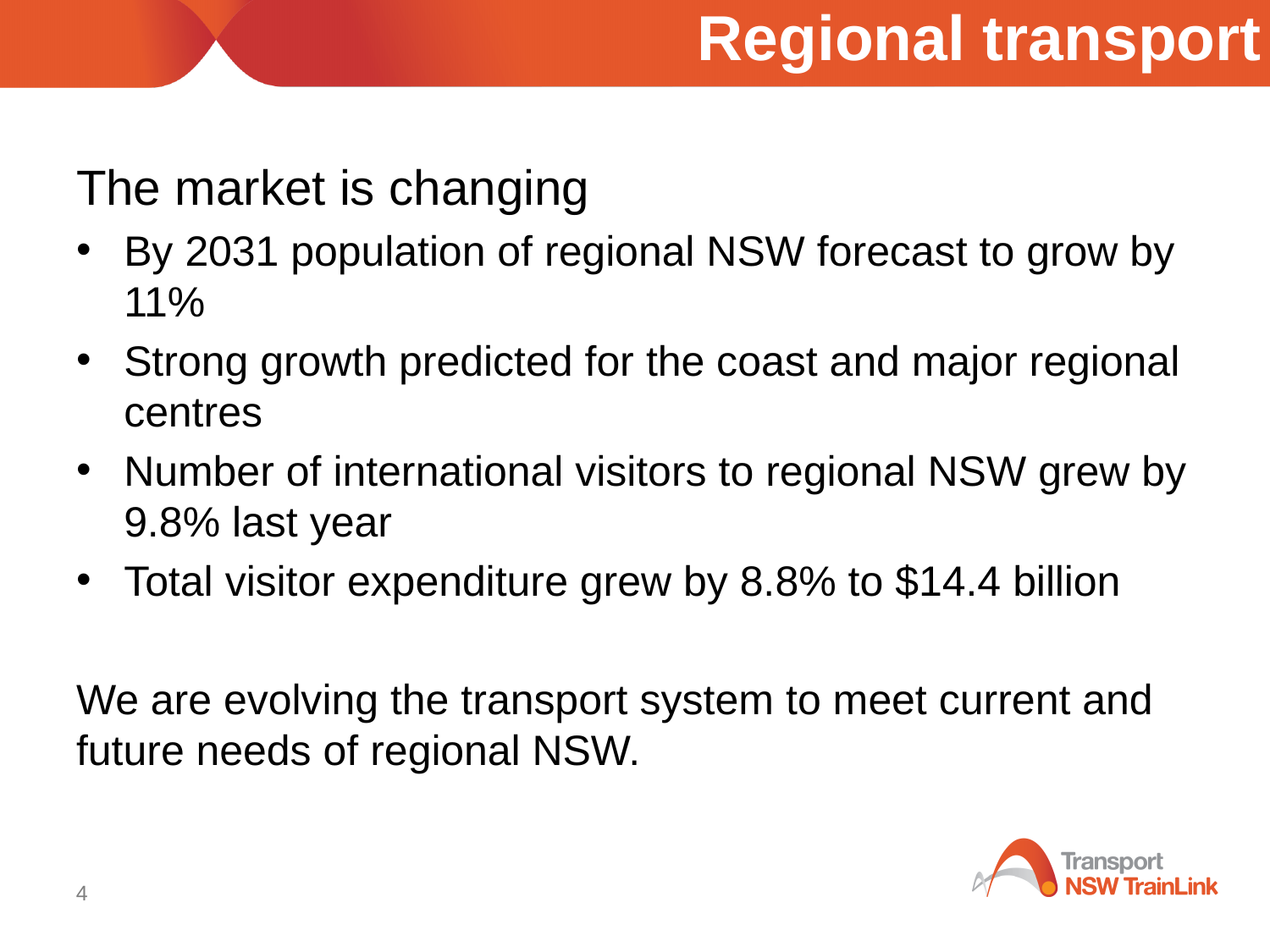

# Regional transport
The market is changing
By 2031 population of regional NSW forecast to grow by 11%
Strong growth predicted for the coast and major regional centres
Number of international visitors to regional NSW grew by 9.8% last year
Total visitor expenditure grew by 8.8% to $14.4 billion

We are evolving the transport system to meet current and future needs of regional NSW.